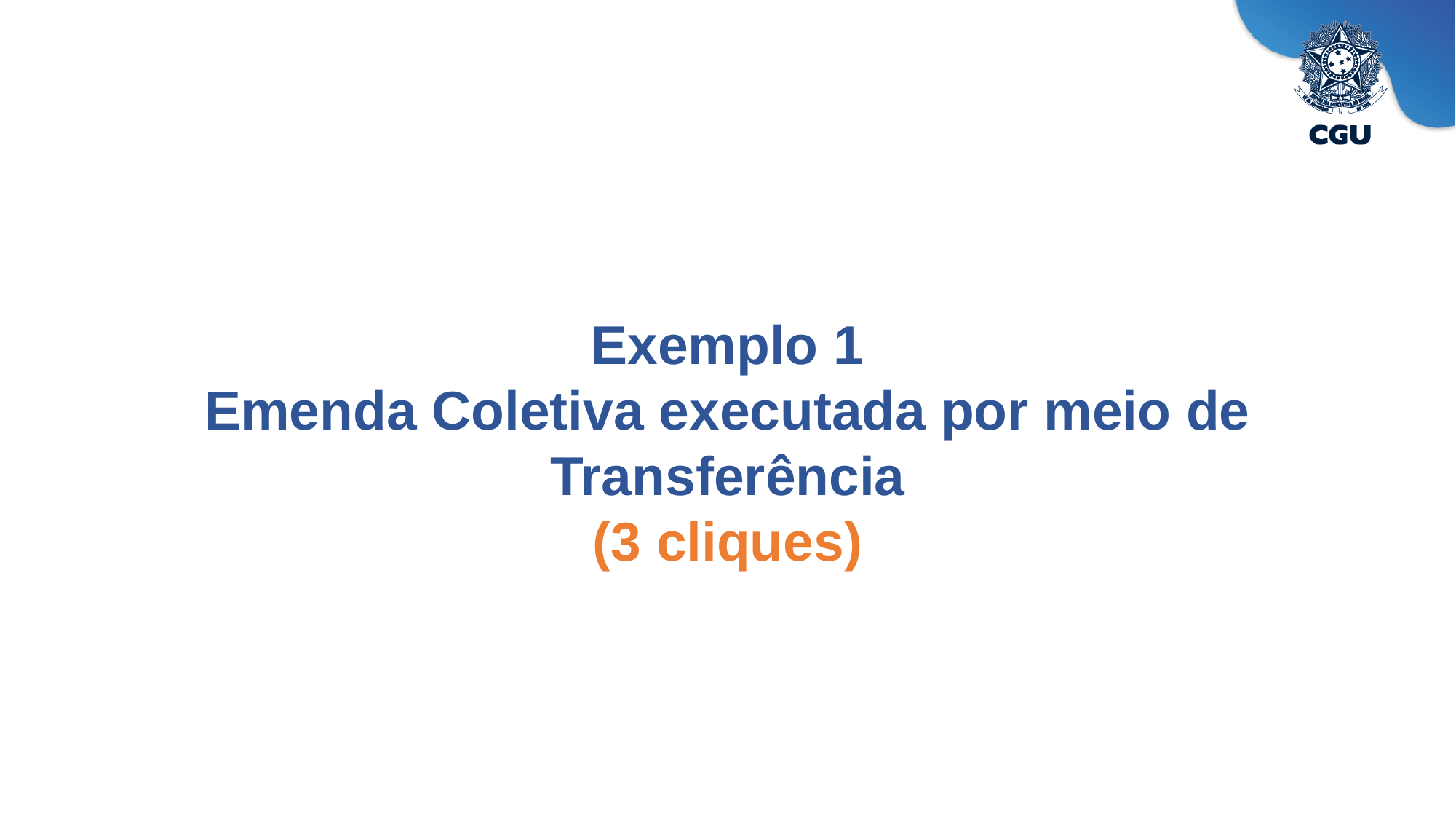

Exemplo 1
Emenda Coletiva executada por meio de Transferência
(3 cliques)